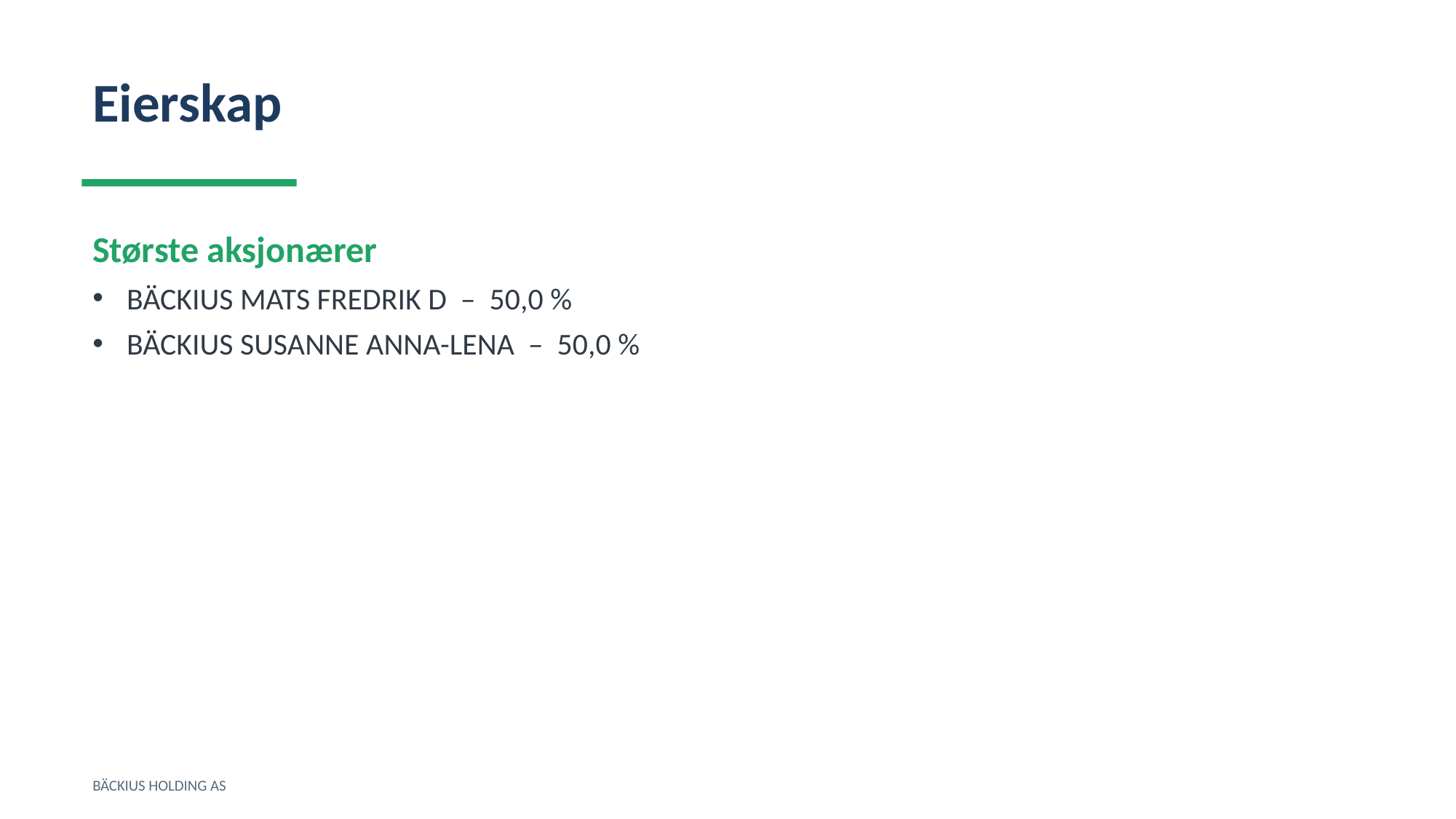

Eierskap

Største aksjonærer
BÄCKIUS MATS FREDRIK D  –  50,0 %
BÄCKIUS SUSANNE ANNA-LENA  –  50,0 %
BÄCKIUS HOLDING AS